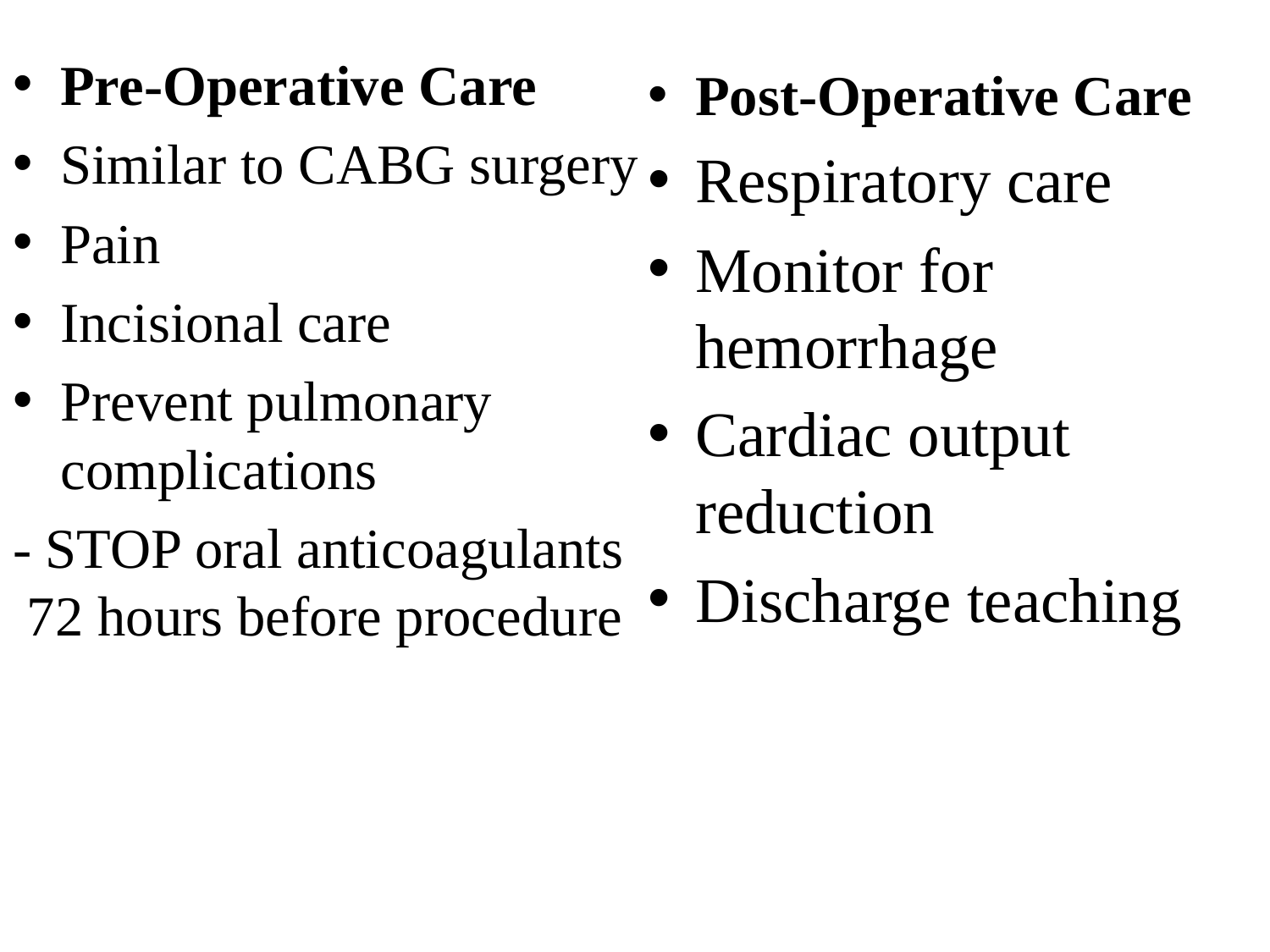

Pre-Operative Care
Similar to CABG surgery
Pain
Incisional care
Prevent pulmonary complications
- STOP oral anticoagulants   72 hours before procedure

Post-Operative Care
Respiratory care
Monitor for hemorrhage
Cardiac output reduction
Discharge teaching